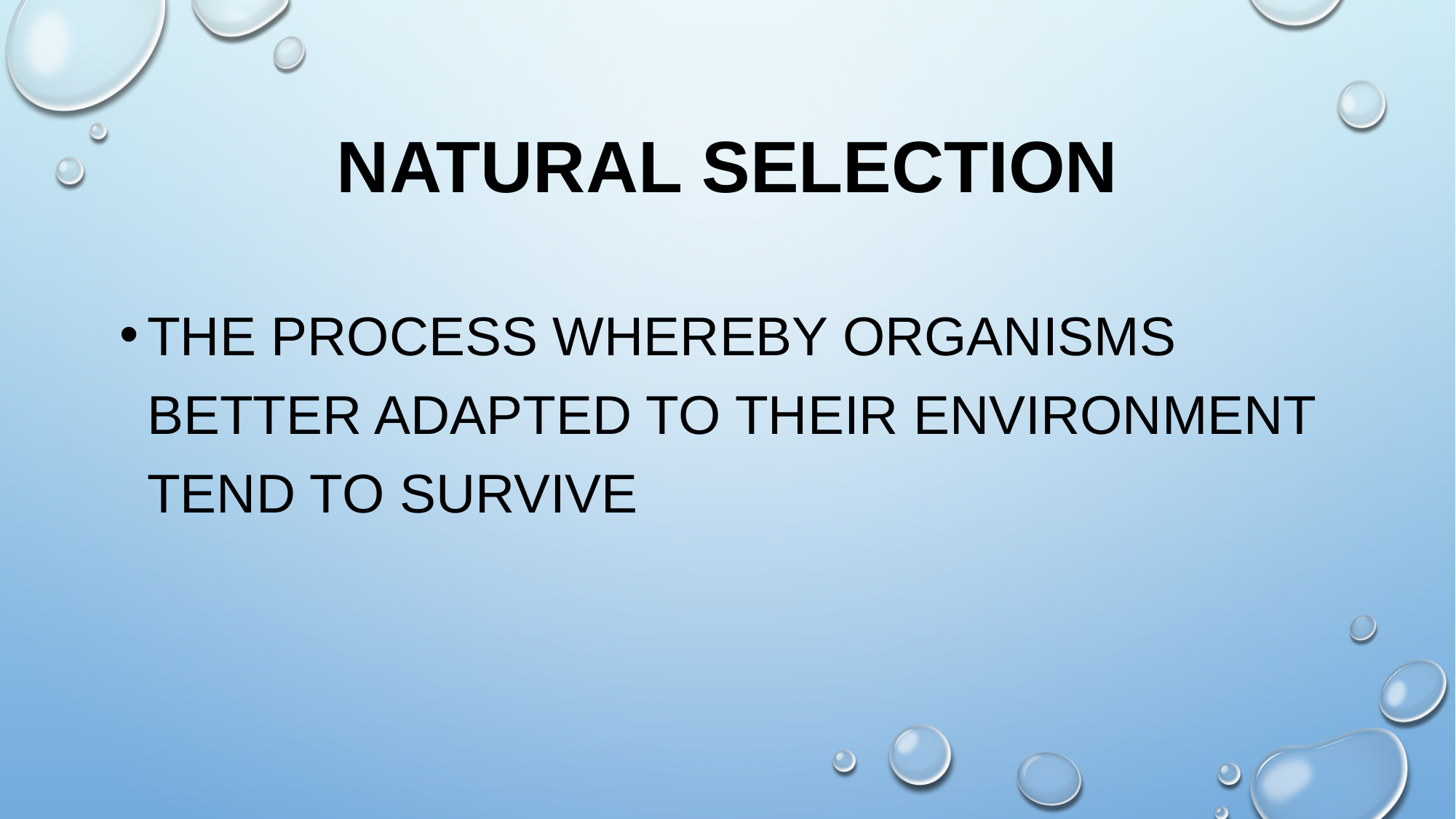

# Natural selection
the process whereby organisms better adapted to their environment tend to survive